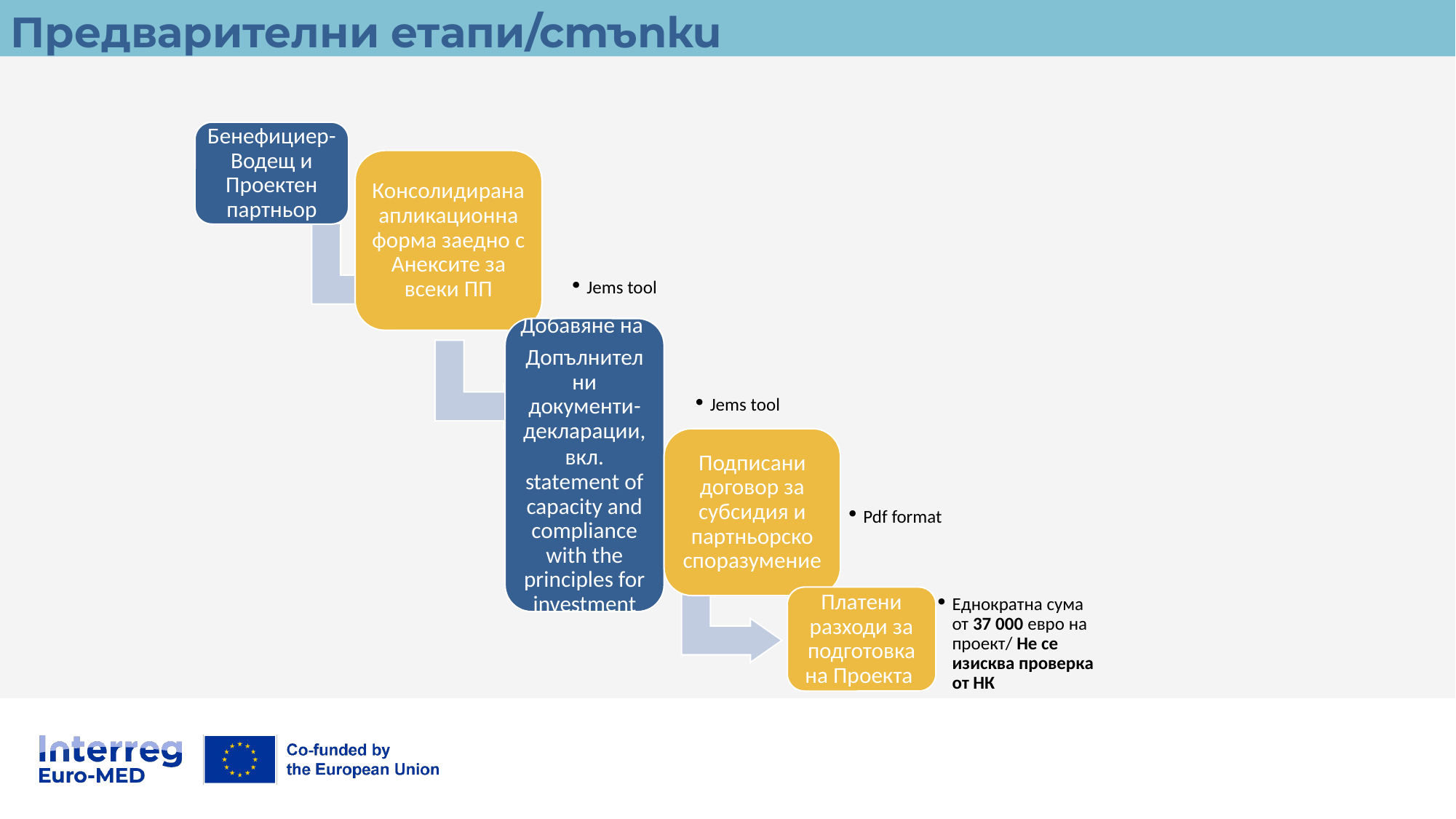

Предварителни етапи/стъпки

Бенефициер-Водещ и Проектен партньор

Консолидирана апликационна форма заедно с Анексите за всеки ПП

Jems tool
Добавяне на
Допълнителни документи-декларации, вкл. statement of capacity and compliance with the principles for investment

Jems tool
Подписани договор за субсидия и партньорско споразумение

Pdf format

Платени разходи за подготовка на Проекта
Eднократна сума от 37 000 евро на проект/ Не се изисква проверка от НК